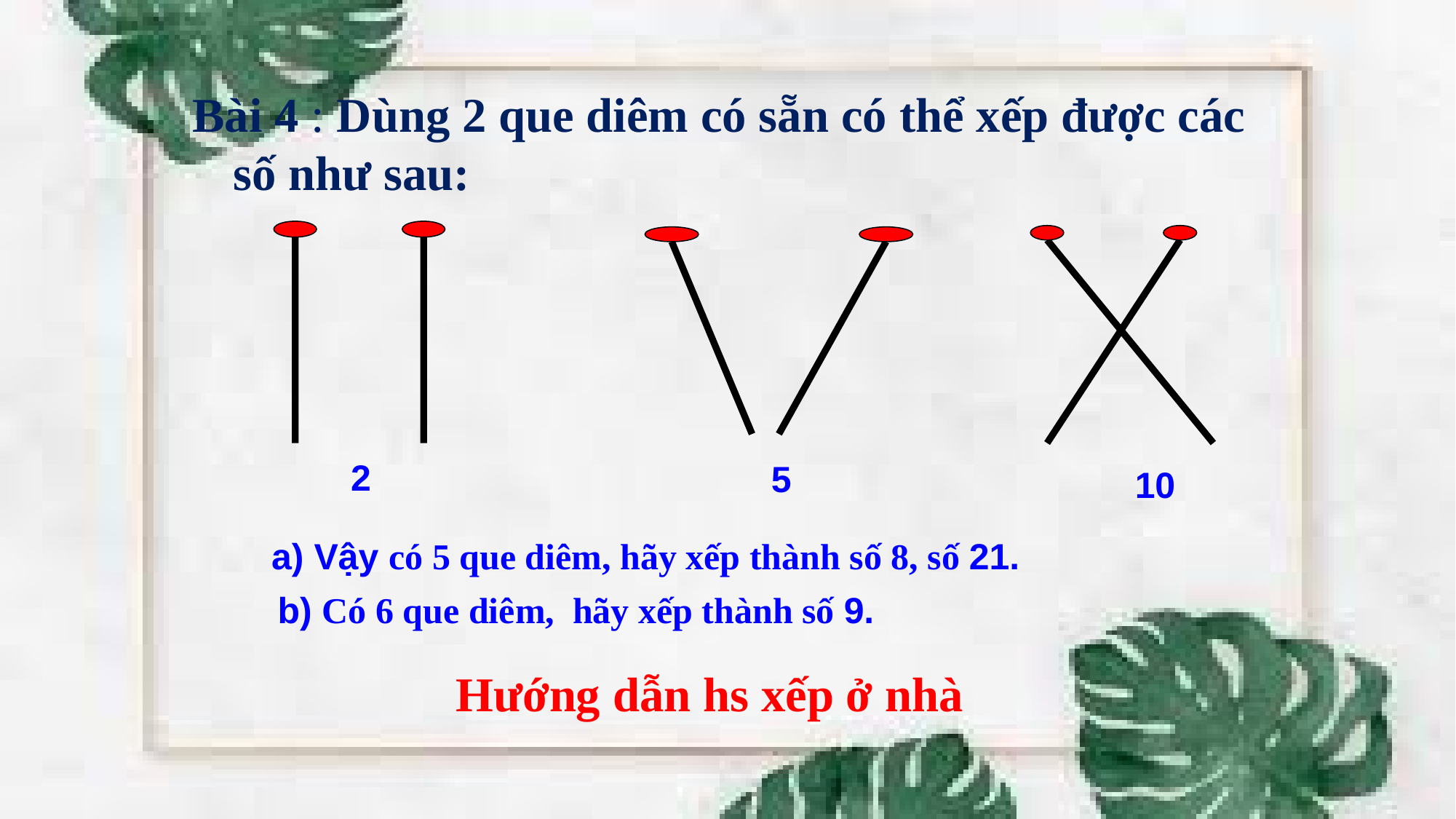

Bài 4 : Dùng 2 que diêm có sẵn có thể xếp được các  số như sau:

     2
     5
      10
a) Vậy có 5 que diêm, hãy xếp thành số 8, số 21.
  b) Có 6 que diêm,  hãy xếp thành số 9.
Hướng dẫn hs xếp ở nhà